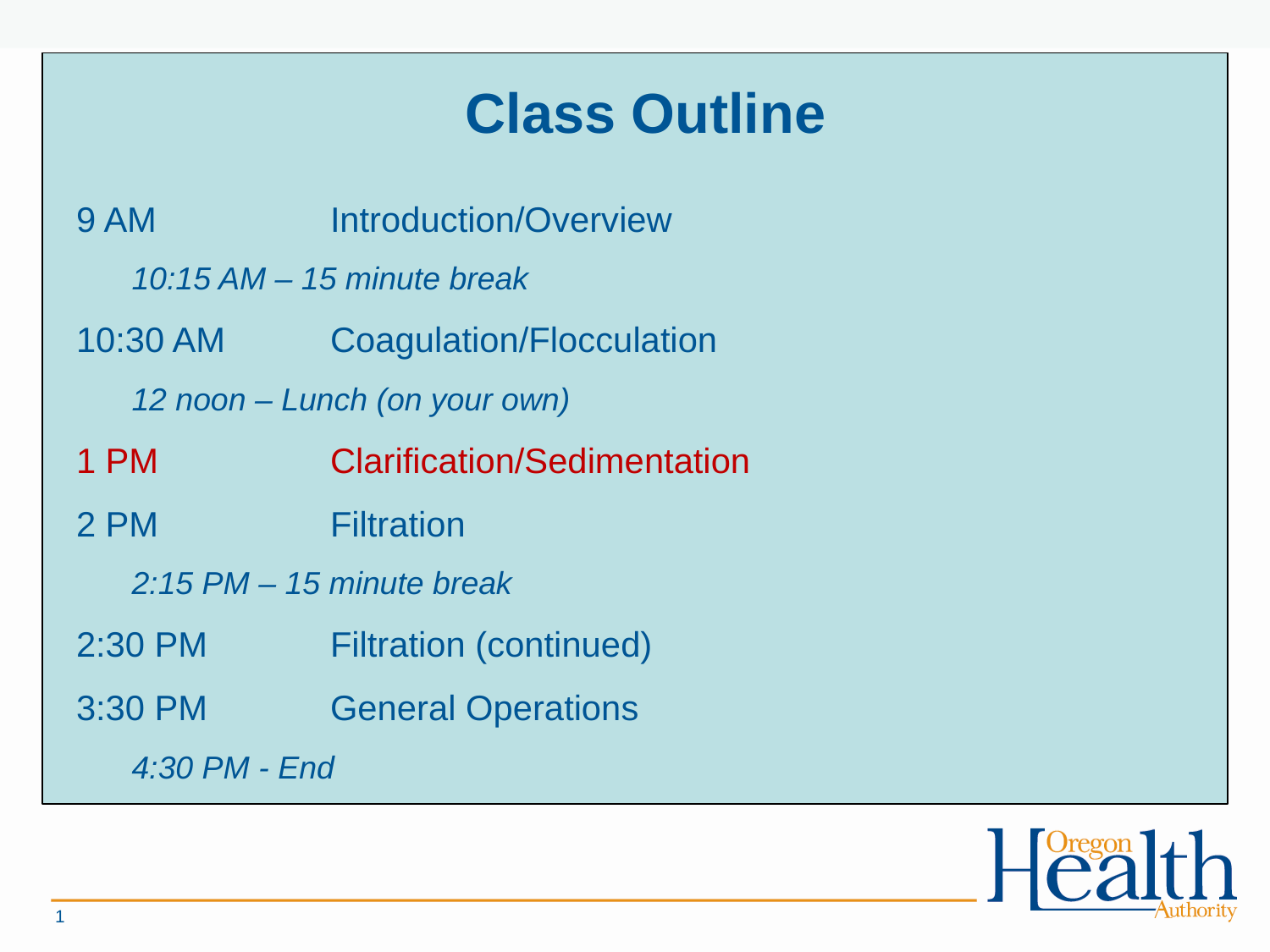

# Class Outline

9 AM		Introduction/Overview
10:15 AM – 15 minute break
10:30 AM	Coagulation/Flocculation
12 noon – Lunch (on your own)
1 PM		Clarification/Sedimentation
2 PM		Filtration
2:15 PM – 15 minute break
2:30 PM	Filtration (continued)
3:30 PM	General Operations
4:30 PM - End

1